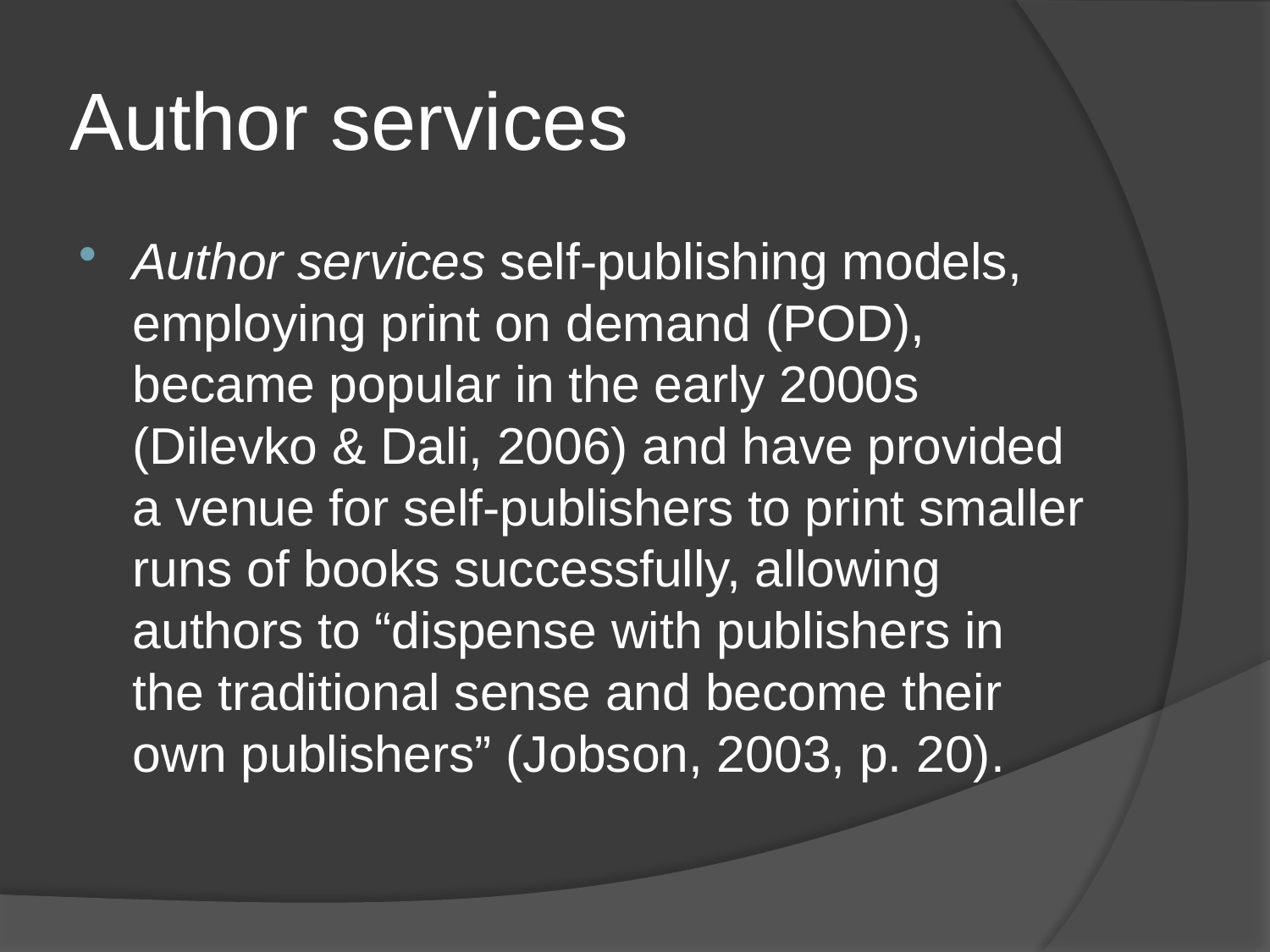

# Author services
Author services self-publishing models, employing print on demand (POD), became popular in the early 2000s (Dilevko & Dali, 2006) and have provided a venue for self-publishers to print smaller runs of books successfully, allowing authors to “dispense with publishers in the traditional sense and become their own publishers” (Jobson, 2003, p. 20).